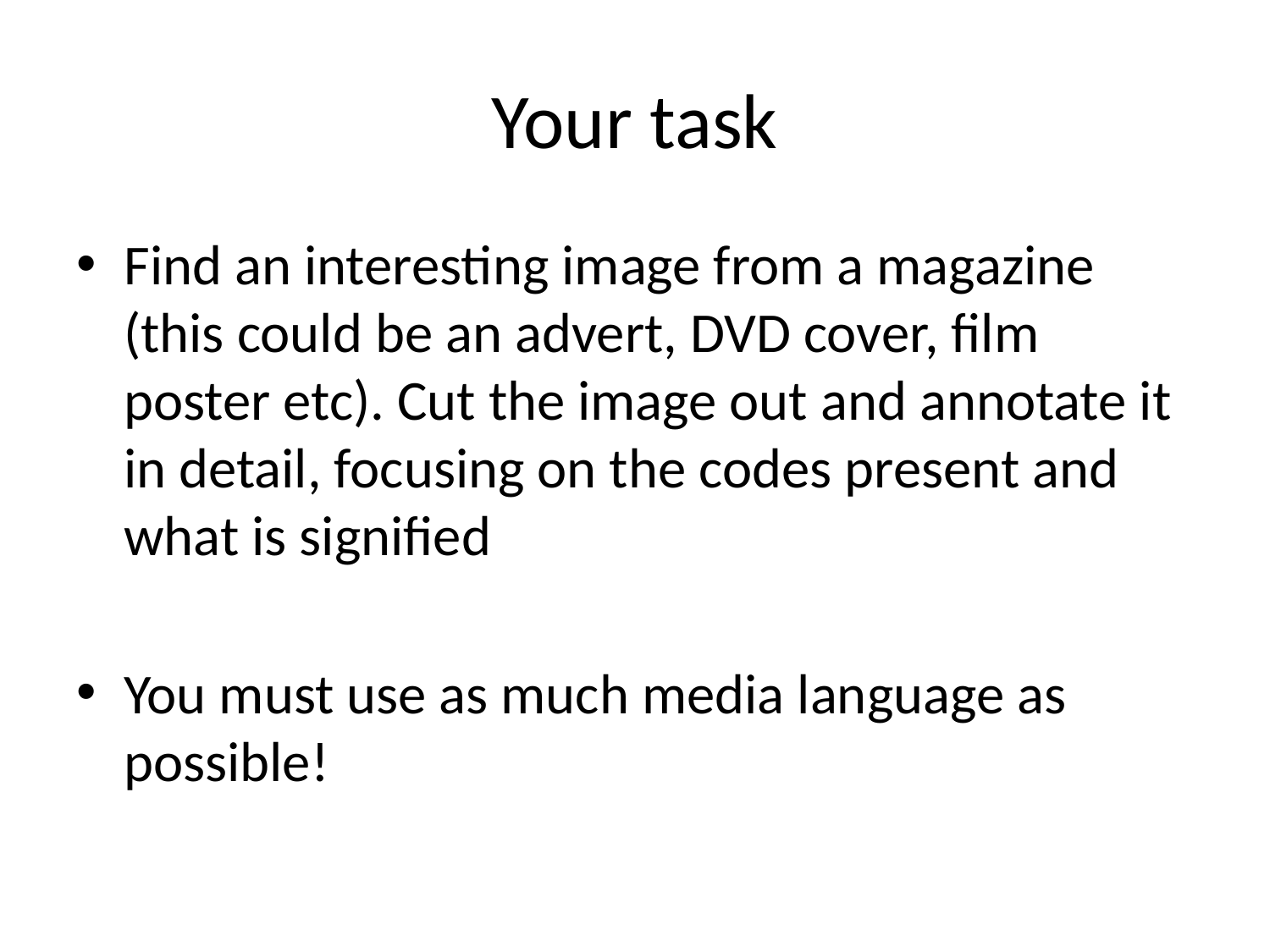

# Your task
Find an interesting image from a magazine (this could be an advert, DVD cover, film poster etc). Cut the image out and annotate it in detail, focusing on the codes present and what is signified

You must use as much media language as possible!